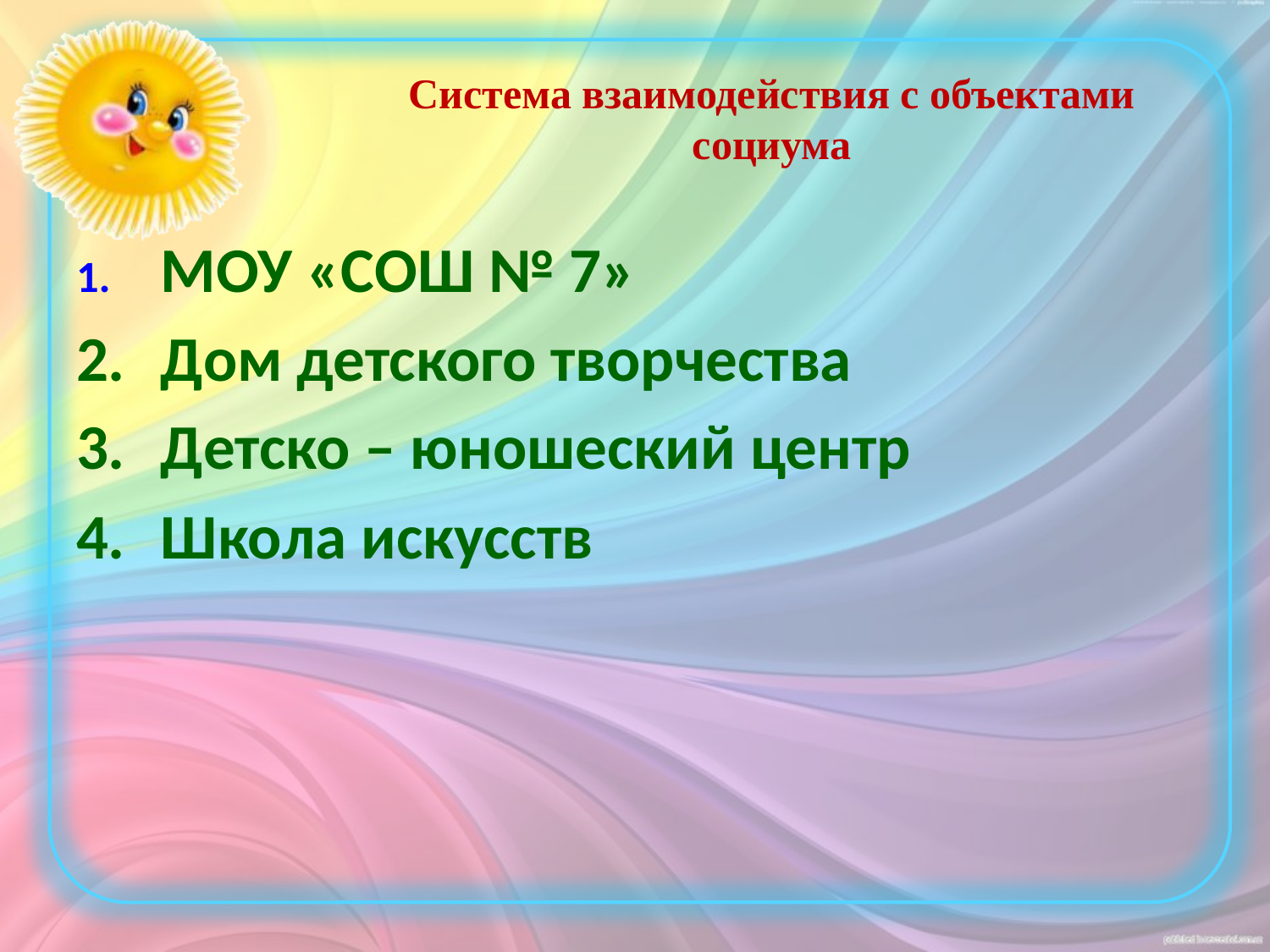

# Система взаимодействия с объектами социума
МОУ «СОШ № 7»
Дом детского творчества
Детско – юношеский центр
Школа искусств